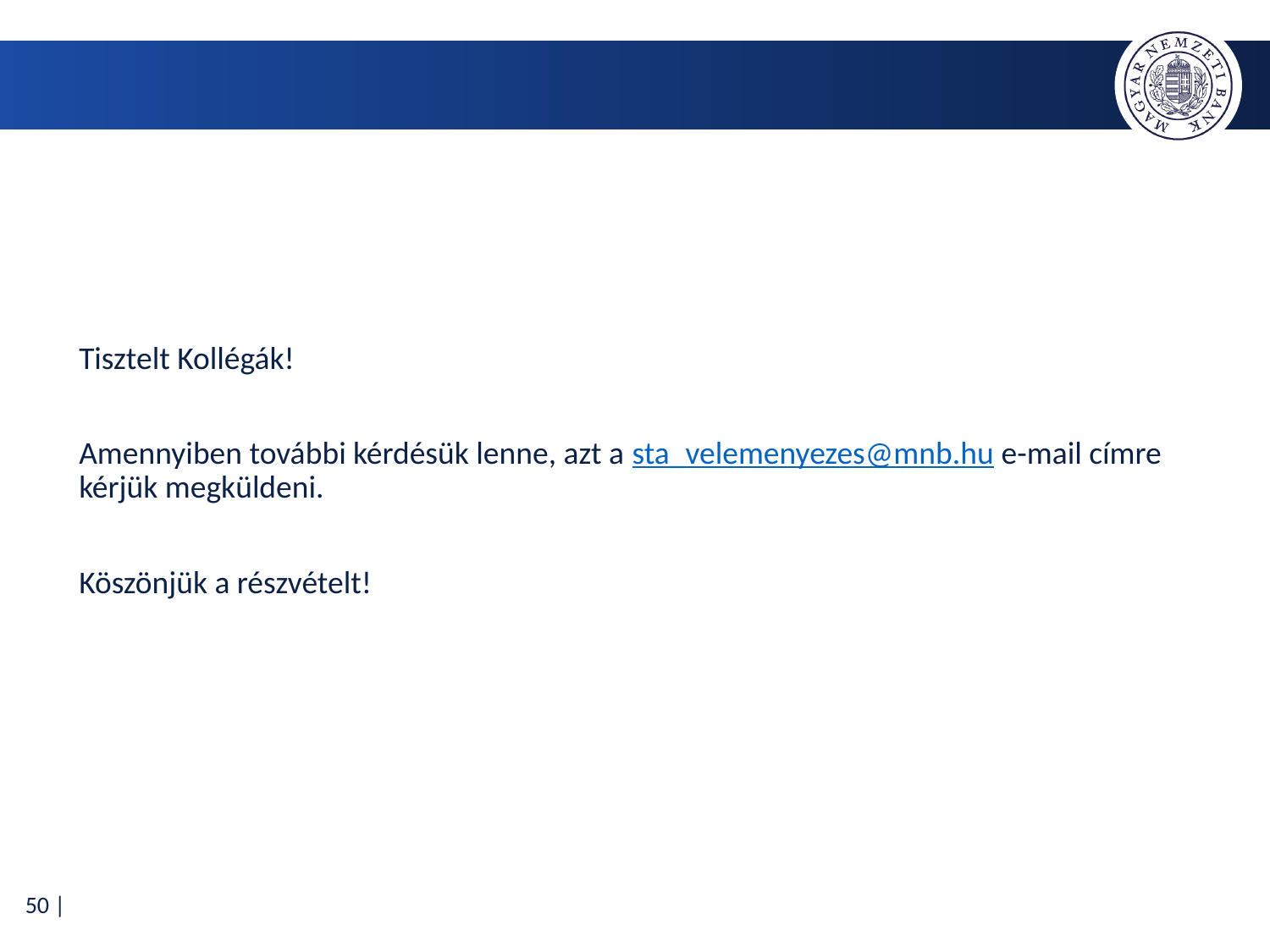

#
Tisztelt Kollégák!

Amennyiben további kérdésük lenne, azt a sta_velemenyezes@mnb.hu e-mail címre kérjük megküldeni.

Köszönjük a részvételt!